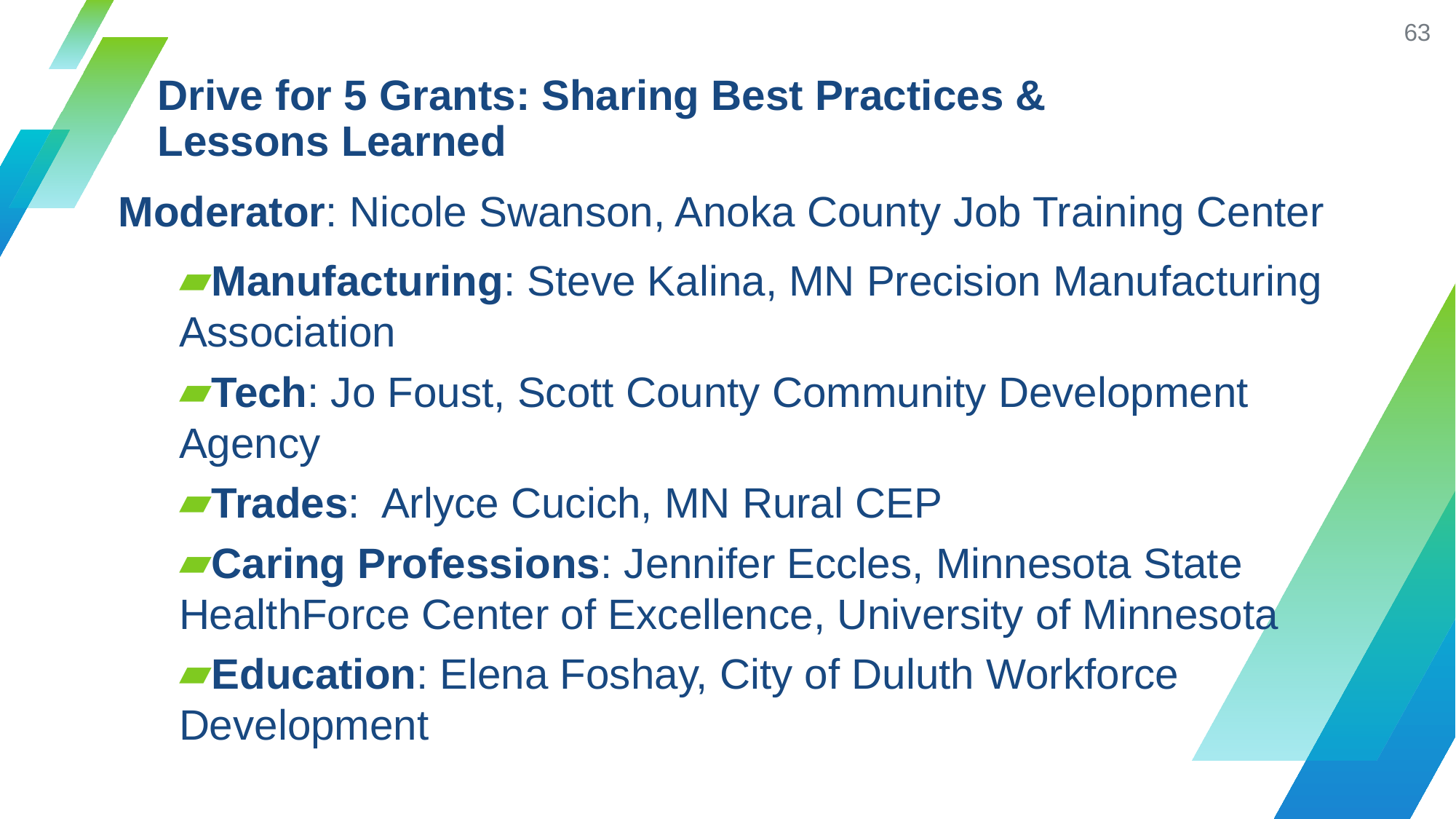

63
Drive for 5 Grants: Sharing Best Practices & Lessons Learned
Moderator: Nicole Swanson, Anoka County Job Training Center
Manufacturing: Steve Kalina, MN Precision Manufacturing Association
Tech: Jo Foust, Scott County Community Development Agency
Trades:  Arlyce Cucich, MN Rural CEP
Caring Professions: Jennifer Eccles, Minnesota State HealthForce Center of Excellence, University of Minnesota
Education: Elena Foshay, City of Duluth Workforce Development